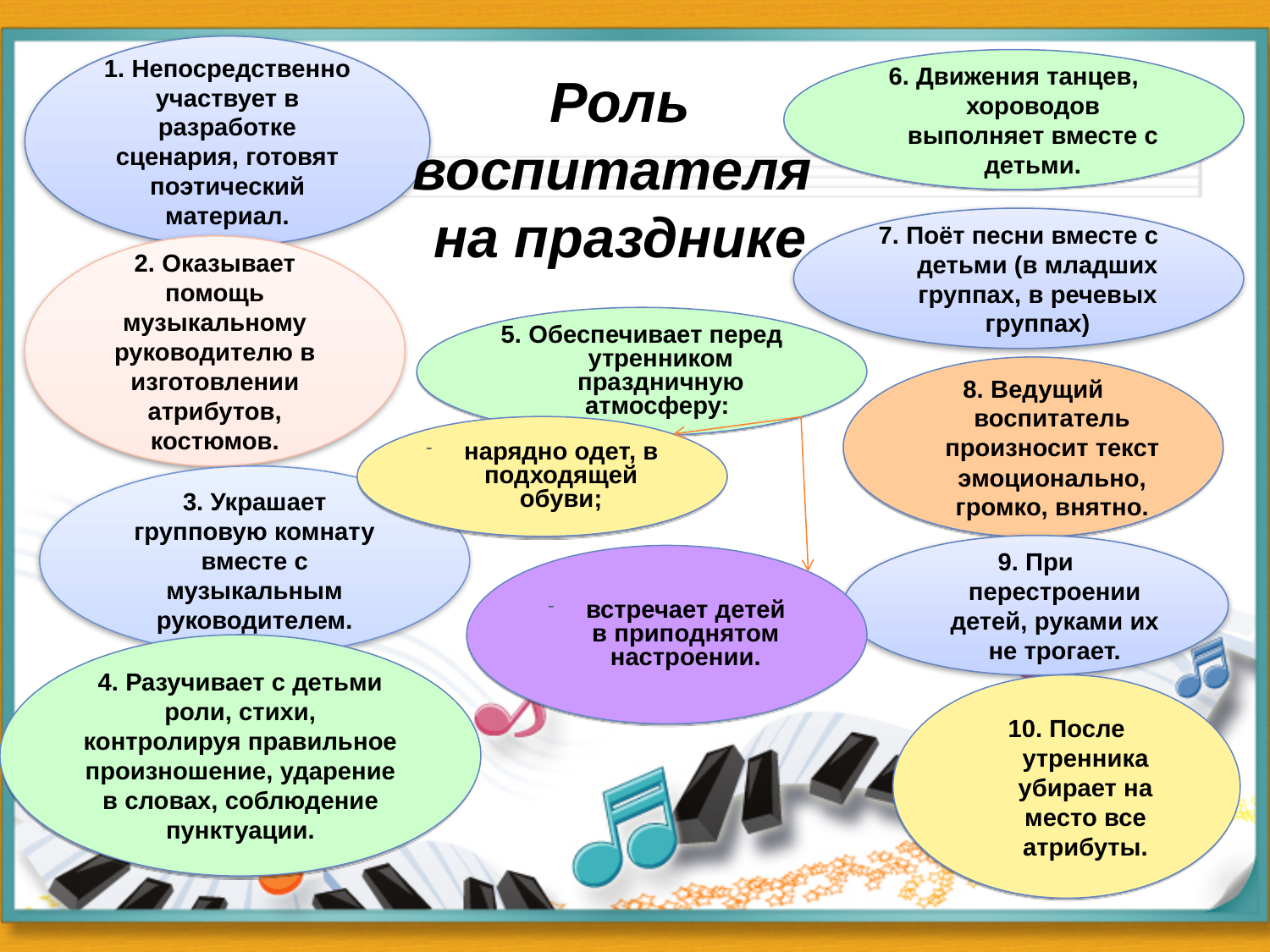

1. Непосредственно участвует в разработке сценария, готовят поэтический материал.
6. Движения танцев, хороводов выполняет вместе с детьми.
Роль воспитателя
на празднике
7. Поёт песни вместе с детьми (в младших группах, в речевых группах)
2. Оказывает помощь музыкальному руководителю в изготовлении атрибутов, костюмов.
5. Обеспечивает перед утренником праздничную атмосферу:
8. Ведущий воспитатель произносит текст эмоционально, громко, внятно.
нарядно одет, в подходящей обуви;
3. Украшает групповую комнату вместе с музыкальным руководителем.
9. При перестроении детей, руками их не трогает.
встречает детей в приподнятом настроении.
4. Разучивает с детьми роли, стихи, контролируя правильное произношение, ударение в словах, соблюдение пунктуации.
10. После утренника убирает на место все атрибуты.